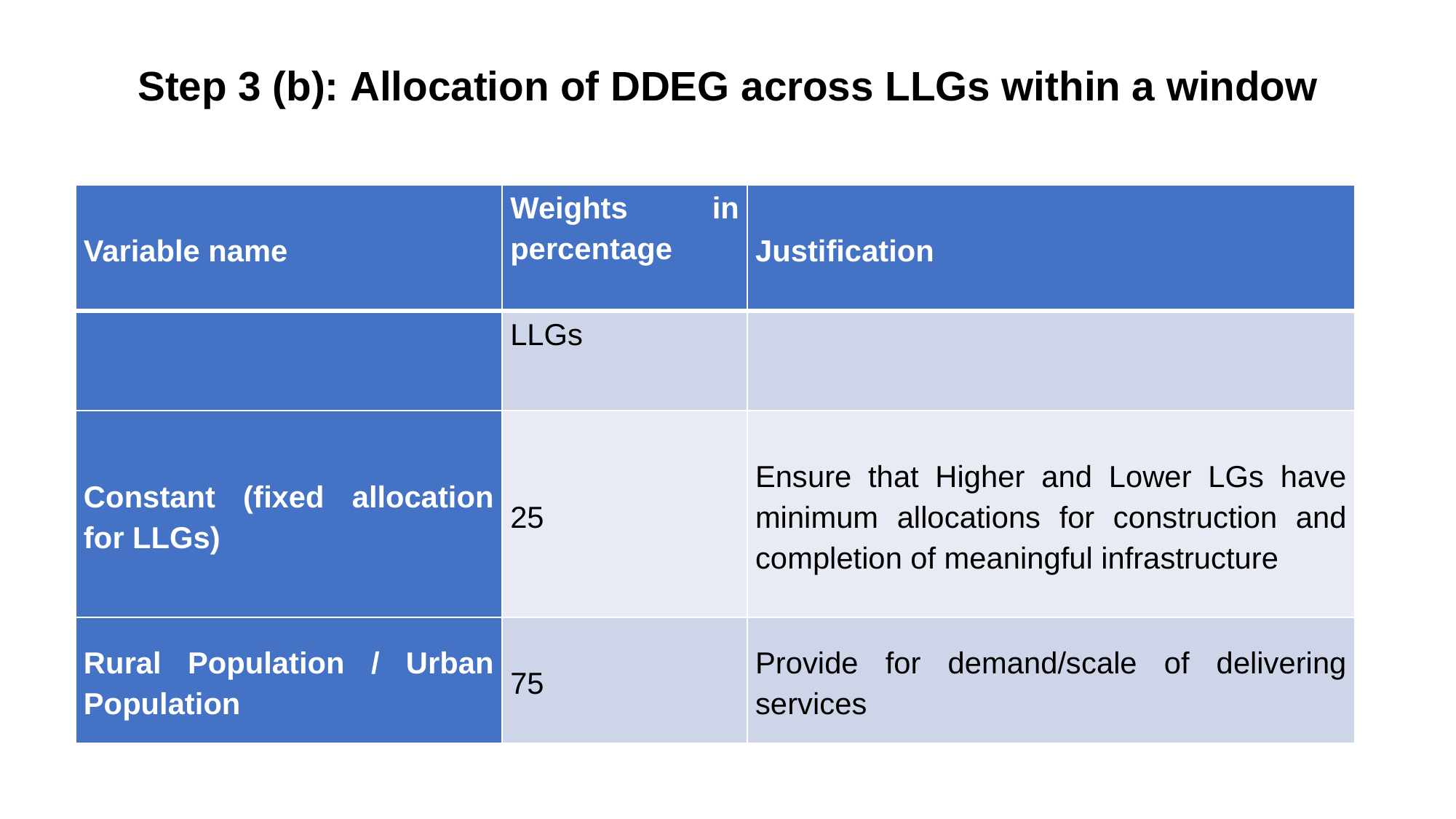

# Step 3 (b): Allocation of DDEG across LLGs within a window
| Variable name | Weights in percentage | Justification |
| --- | --- | --- |
|  | LLGs |  |
| Constant (fixed allocation for LLGs) | 25 | Ensure that Higher and Lower LGs have minimum allocations for construction and completion of meaningful infrastructure |
| Rural Population / Urban Population | 75 | Provide for demand/scale of delivering services |
10